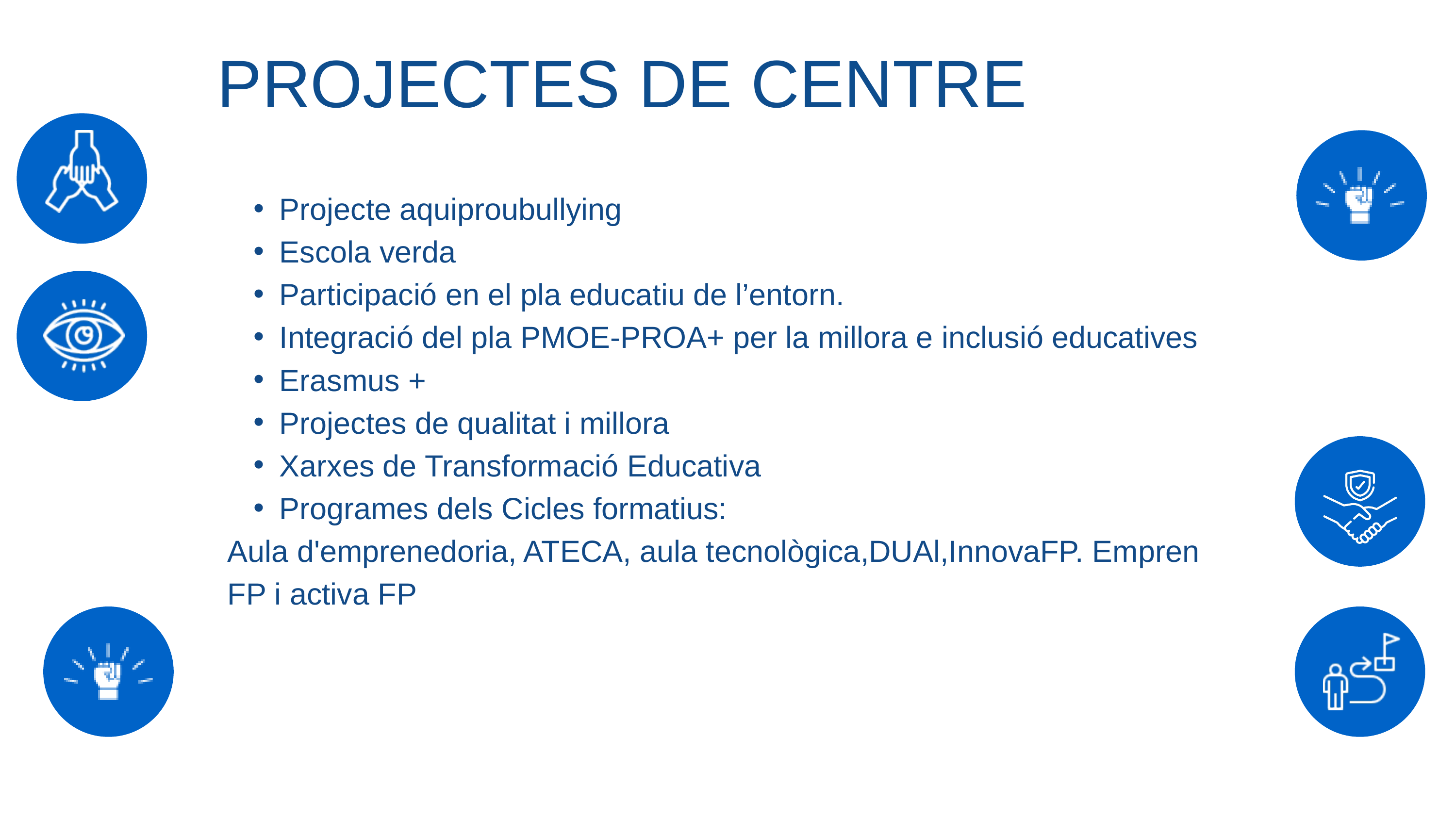

PROJECTES DE CENTRE

Projecte aquiproubullying
Escola verda
Participació en el pla educatiu de l’entorn.
Integració del pla PMOE-PROA+ per la millora e inclusió educatives
Erasmus +
Projectes de qualitat i millora
Xarxes de Transformació Educativa
Programes dels Cicles formatius:
Aula d'emprenedoria, ATECA, aula tecnològica,DUAl,InnovaFP. Empren FP i activa FP